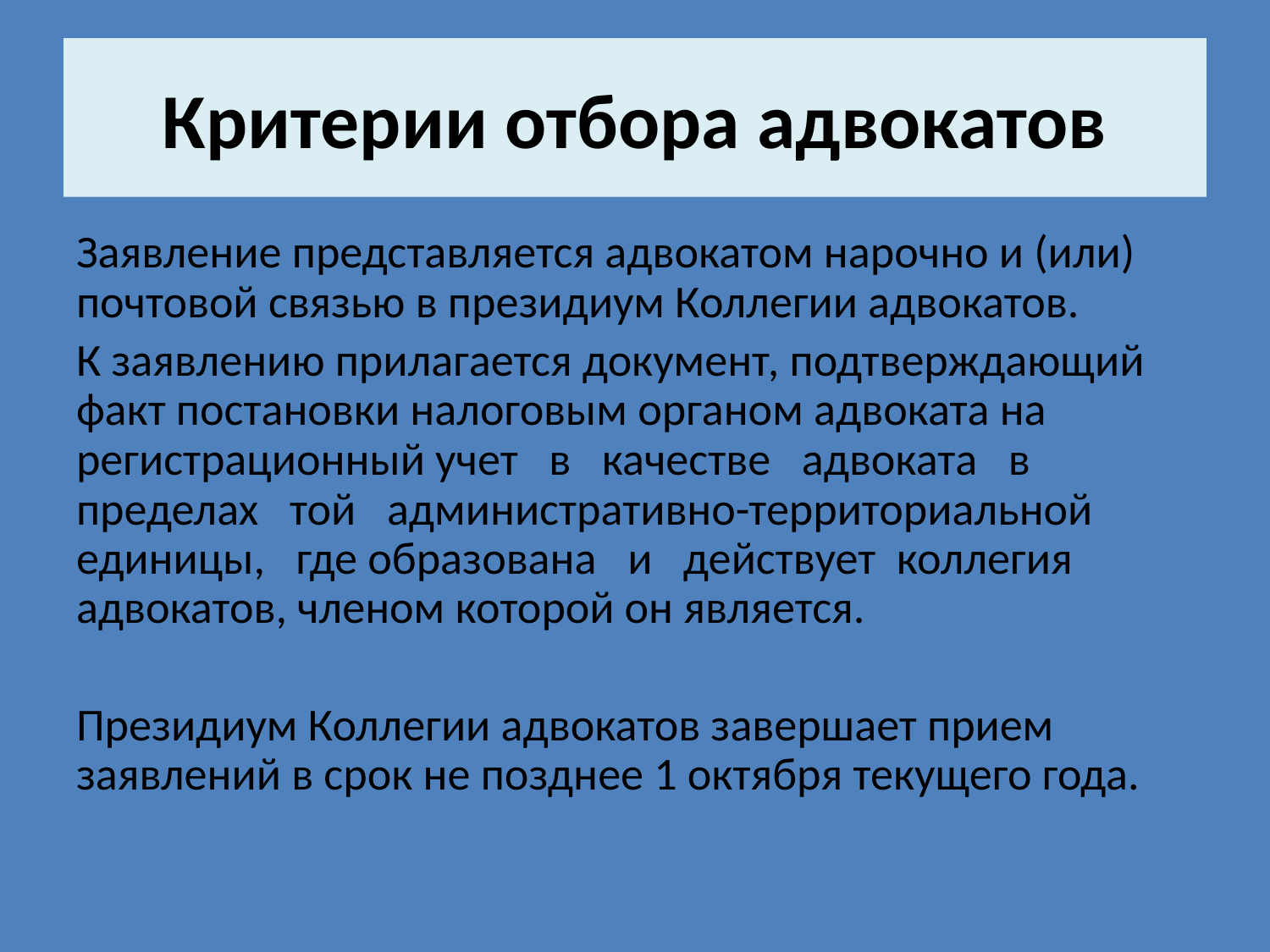

Критерии отбора адвокатов
Заявление представляется адвокатом нарочно и (или) почтовой связью в президиум Коллегии адвокатов.
К заявлению прилагается документ, подтверждающий факт постановки налоговым органом адвоката на регистрационный учет   в   качестве   адвоката   в   пределах   той   административно-территориальной   единицы,   где образована   и   действует  коллегия   адвокатов, членом которой он является.

Президиум Коллегии адвокатов завершает прием заявлений в срок не позднее 1 октября текущего года.